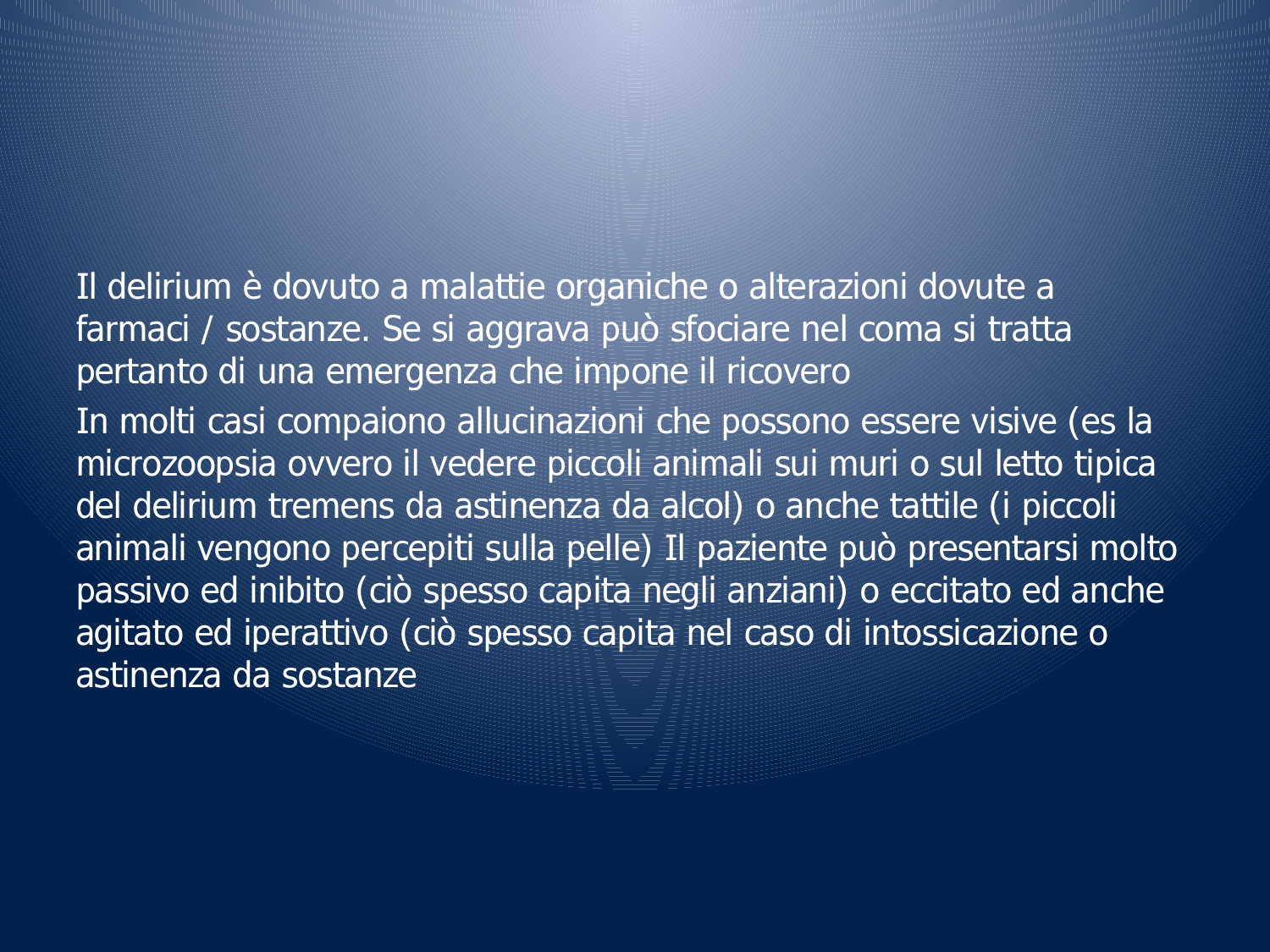

#
Il delirium è dovuto a malattie organiche o alterazioni dovute a farmaci / sostanze. Se si aggrava può sfociare nel coma si tratta pertanto di una emergenza che impone il ricovero
In molti casi compaiono allucinazioni che possono essere visive (es la microzoopsia ovvero il vedere piccoli animali sui muri o sul letto tipica del delirium tremens da astinenza da alcol) o anche tattile (i piccoli animali vengono percepiti sulla pelle) Il paziente può presentarsi molto passivo ed inibito (ciò spesso capita negli anziani) o eccitato ed anche agitato ed iperattivo (ciò spesso capita nel caso di intossicazione o astinenza da sostanze